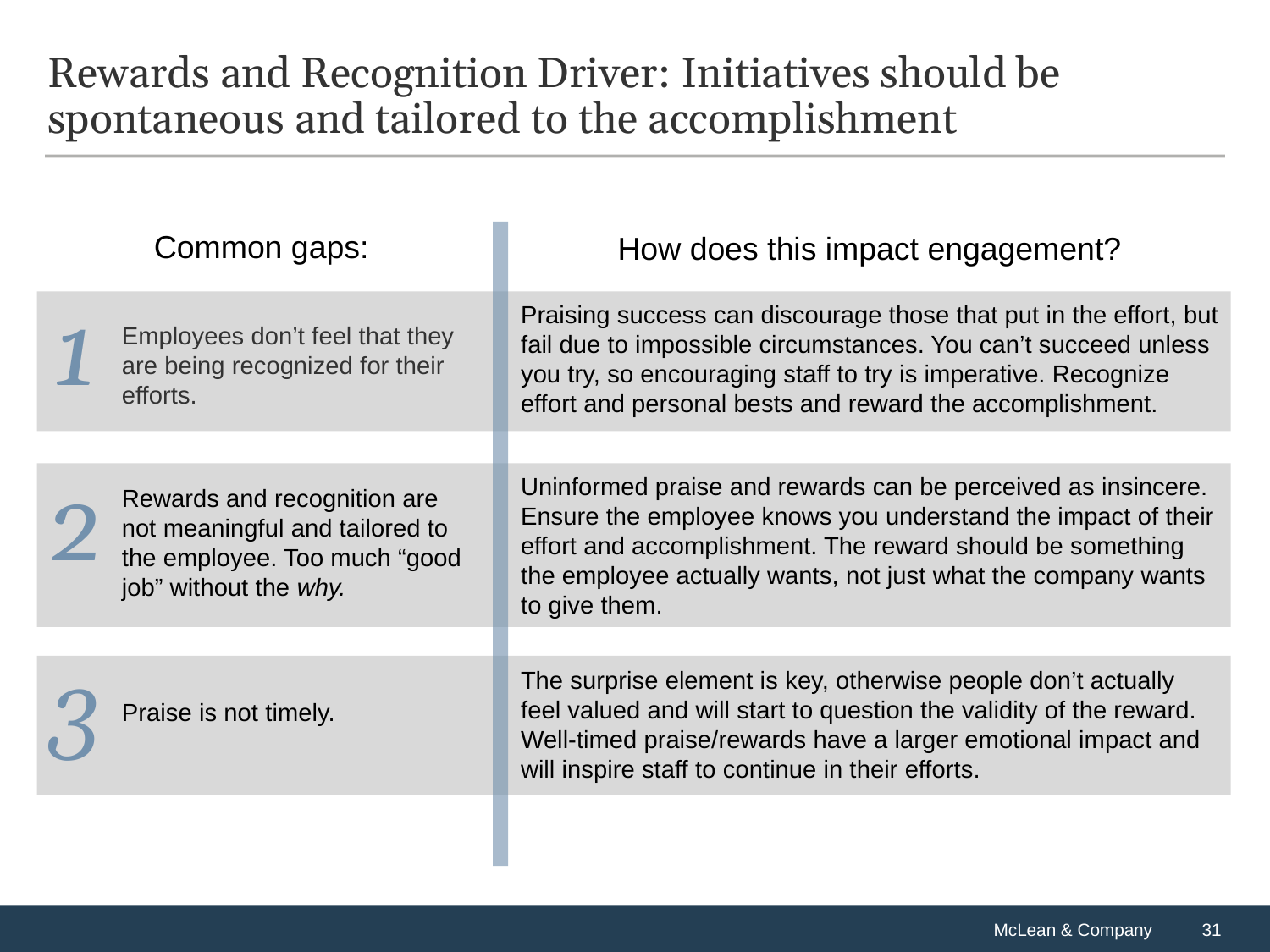

# Rewards and Recognition Driver: Initiatives should be spontaneous and tailored to the accomplishment
Common gaps:

How does this impact engagement?
1

Praising success can discourage those that put in the effort, but fail due to impossible circumstances. You can’t succeed unless you try, so encouraging staff to try is imperative. Recognize effort and personal bests and reward the accomplishment.
Employees don’t feel that they are being recognized for their efforts.
2

Uninformed praise and rewards can be perceived as insincere. Ensure the employee knows you understand the impact of their effort and accomplishment. The reward should be something the employee actually wants, not just what the company wants to give them.
Rewards and recognition are not meaningful and tailored to the employee. Too much “good job” without the why.
3

The surprise element is key, otherwise people don’t actually feel valued and will start to question the validity of the reward. Well-timed praise/rewards have a larger emotional impact and will inspire staff to continue in their efforts.
Praise is not timely.